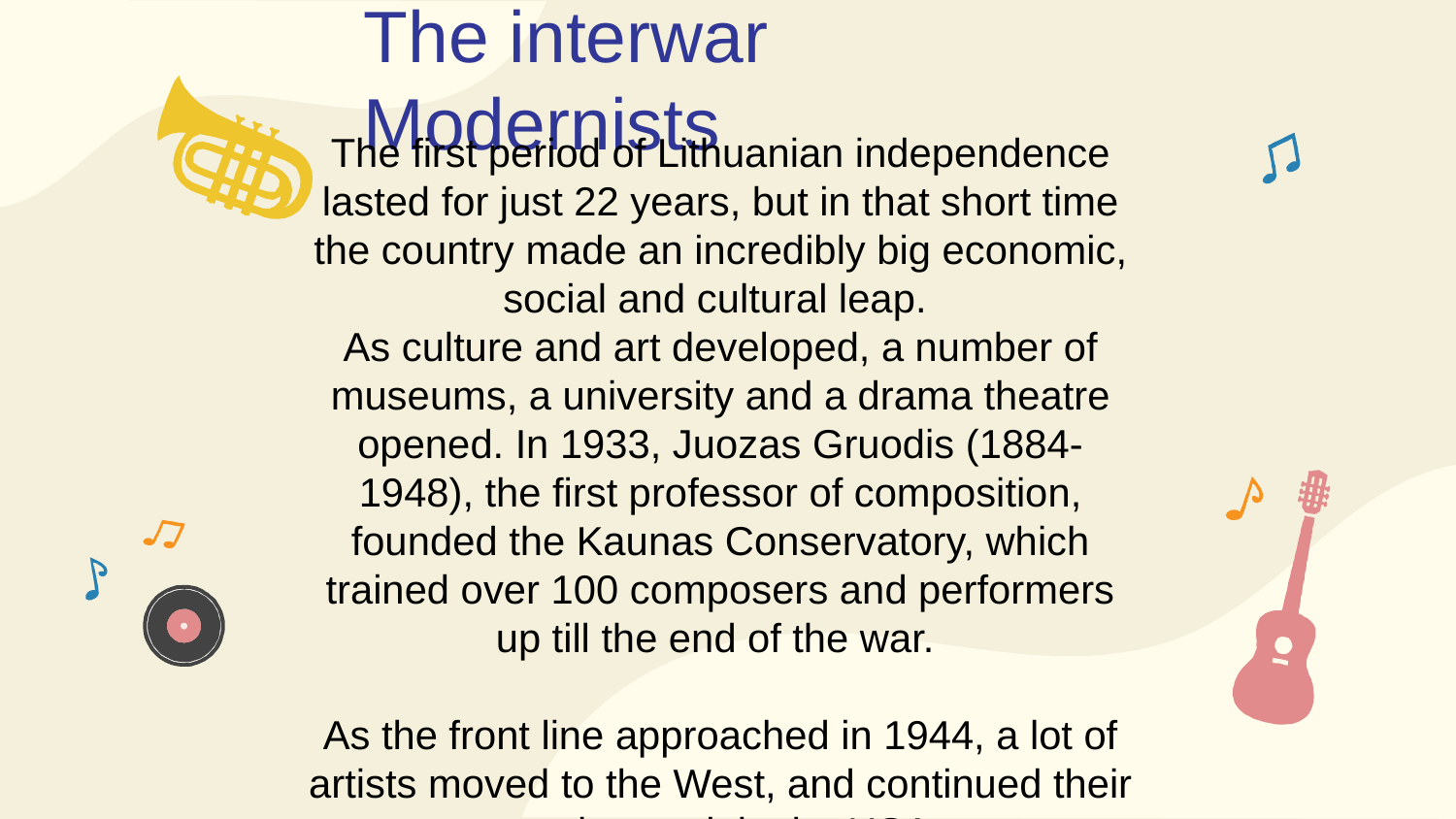

The interwar Modernists

The first period of Lithuanian independence lasted for just 22 years, but in that short time the country made an incredibly big economic, social and cultural leap.
As culture and art developed, a number of museums, a university and a drama theatre opened. In 1933, Juozas Gruodis (1884-1948), the first professor of composition, founded the Kaunas Conservatory, which trained over 100 composers and performers up till the end of the war.

As the front line approached in 1944, a lot of artists moved to the West, and continued their creative work in the USA.